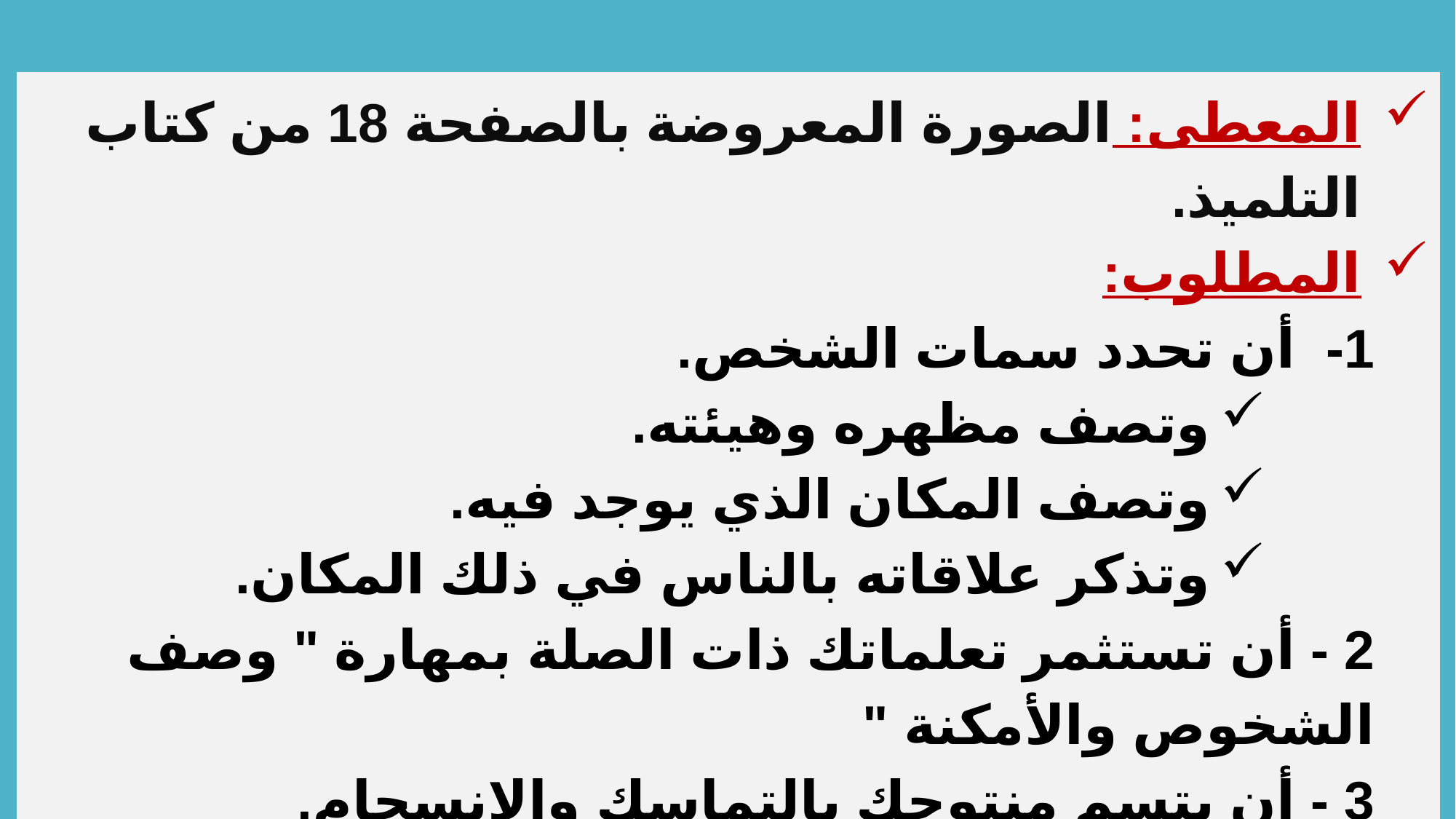

المعطى: الصورة المعروضة بالصفحة 18 من كتاب التلميذ.
المطلوب:
1-  أن تحدد سمات الشخص.
	وتصف مظهره وهيئته.
	وتصف المكان الذي يوجد فيه.
	وتذكر علاقاته بالناس في ذلك المكان.
2 - أن تستثمر تعلماتك ذات الصلة بمهارة " وصف الشخوص والأمكنة "
3 - أن يتسم منتوجك بالتماسك والانسجام.